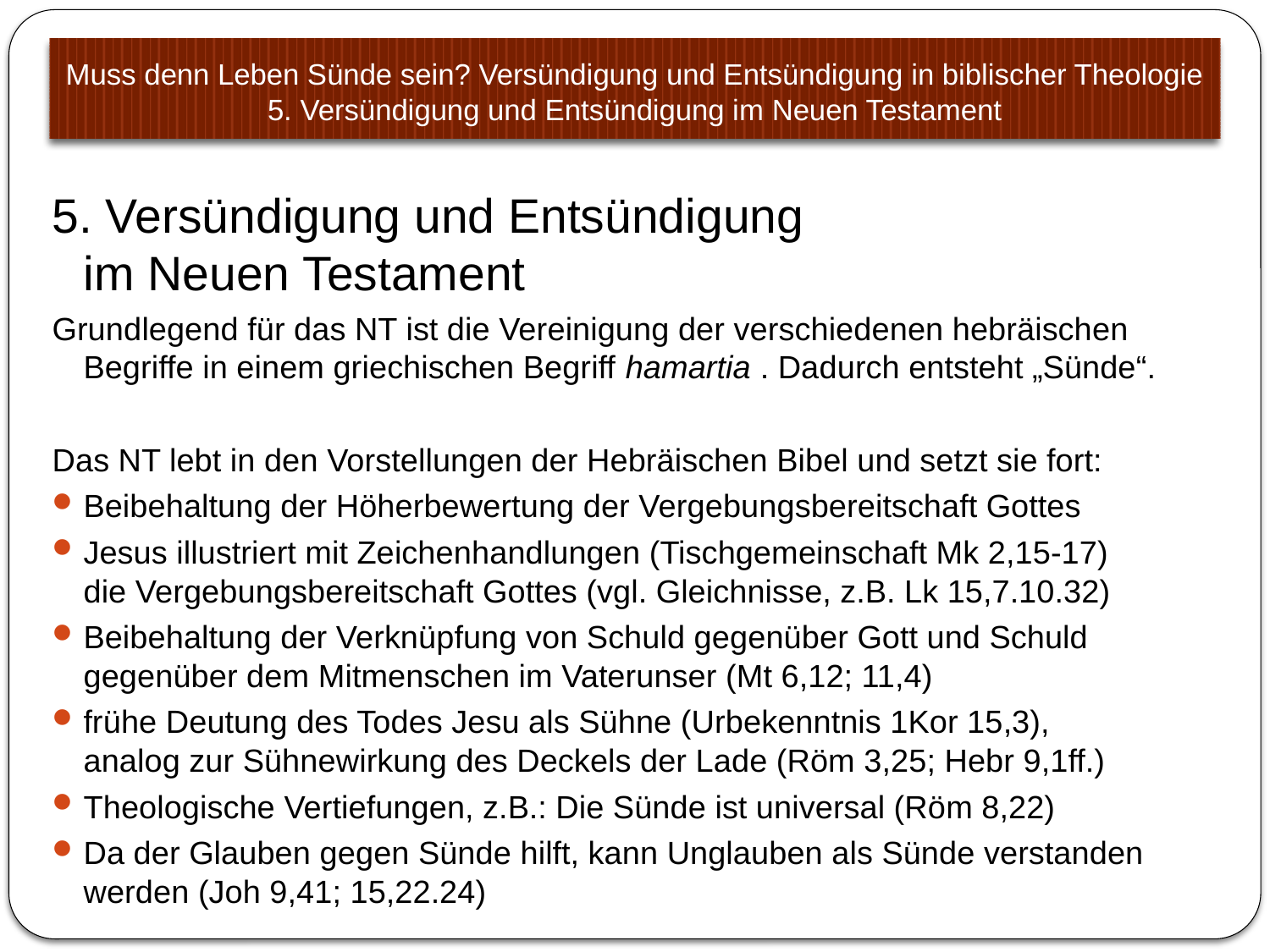

# Muss denn Leben Sünde sein? Versündigung und Entsündigung in biblischer Theologie 5. Versündigung und Entsündigung im Neuen Testament
5. Versündigung und Entsündigung
im Neuen Testament
Grundlegend für das NT ist die Vereinigung der verschiedenen hebräischen Begriffe in einem griechischen Begriff hamartia . Dadurch entsteht „Sünde“.

Das NT lebt in den Vorstellungen der Hebräischen Bibel und setzt sie fort:
Beibehaltung der Höherbewertung der Vergebungsbereitschaft Gottes
Jesus illustriert mit Zeichenhandlungen (Tischgemeinschaft Mk 2,15-17)
die Vergebungsbereitschaft Gottes (vgl. Gleichnisse, z.B. Lk 15,7.10.32)
Beibehaltung der Verknüpfung von Schuld gegenüber Gott und Schuld gegenüber dem Mitmenschen im Vaterunser (Mt 6,12; 11,4)
frühe Deutung des Todes Jesu als Sühne (Urbekenntnis 1Kor 15,3),
analog zur Sühnewirkung des Deckels der Lade (Röm 3,25; Hebr 9,1ff.)
Theologische Vertiefungen, z.B.: Die Sünde ist universal (Röm 8,22)
Da der Glauben gegen Sünde hilft, kann Unglauben als Sünde verstanden werden (Joh 9,41; 15,22.24)